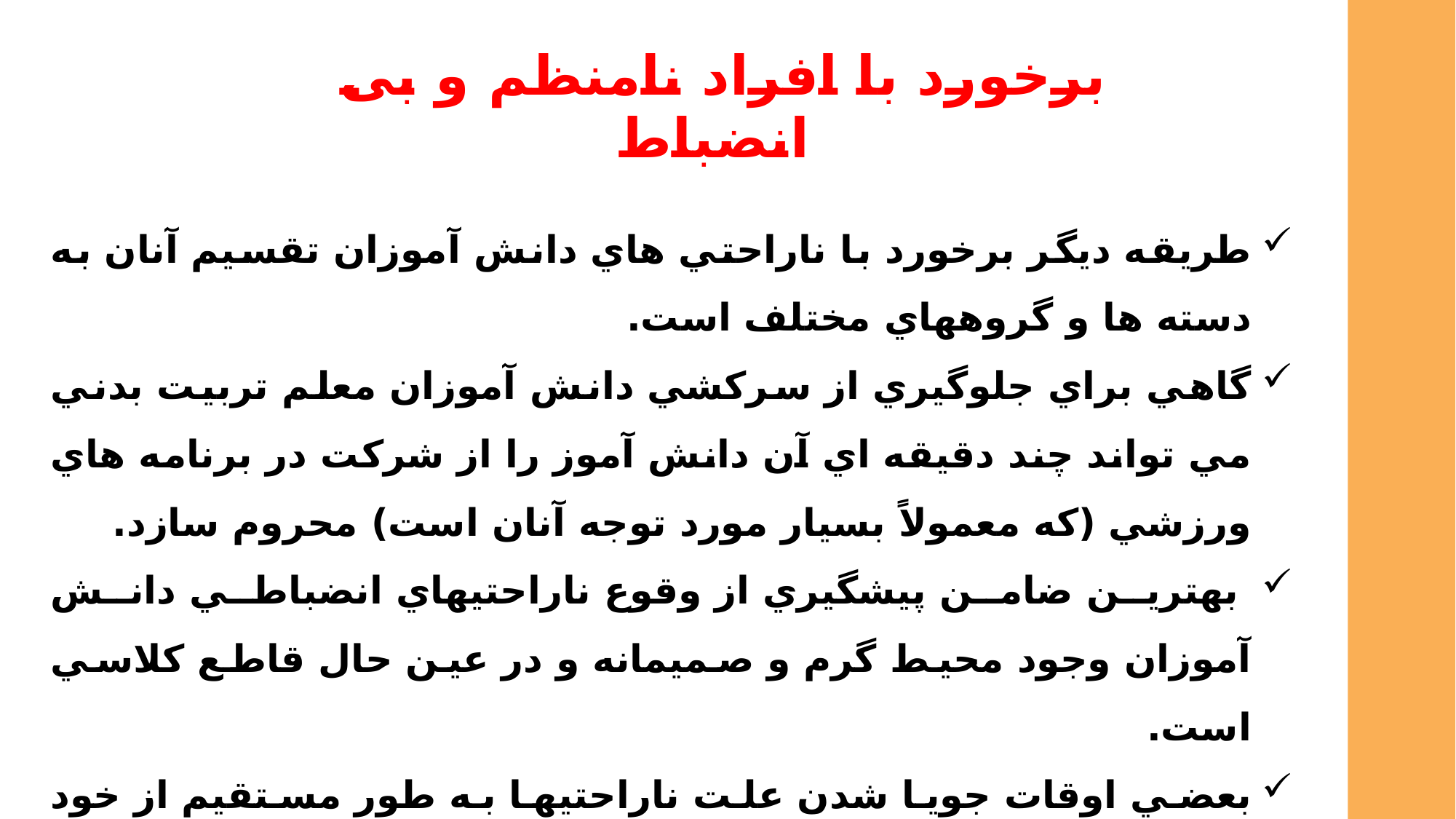

برخورد با افراد نامنظم و بی انضباط
طريقه ديگر برخورد با ناراحتي هاي دانش آموزان تقسيم آنان به دسته ها و گروههاي مختلف است.
گاهي براي جلوگيري از سركشي دانش آموزان معلم تربيت بدني مي تواند چند دقيقه اي آن دانش آموز را از شركت در برنامه هاي ورزشي (كه معمولاً بسيار مورد توجه آنان است) محروم سازد.
 بهترين ضامن پيشگيري از وقوع ناراحتيهاي انضباطي دانش آموزان وجود محيط گرم و صميمانه و در عين حال قاطع كلاسي است.
بعضي اوقات جويا شدن علت ناراحتيها به طور مستقيم از خود دانش آموزان از نظر پيدا كردن راه حل و رفع ناراحتي موثرتر است.